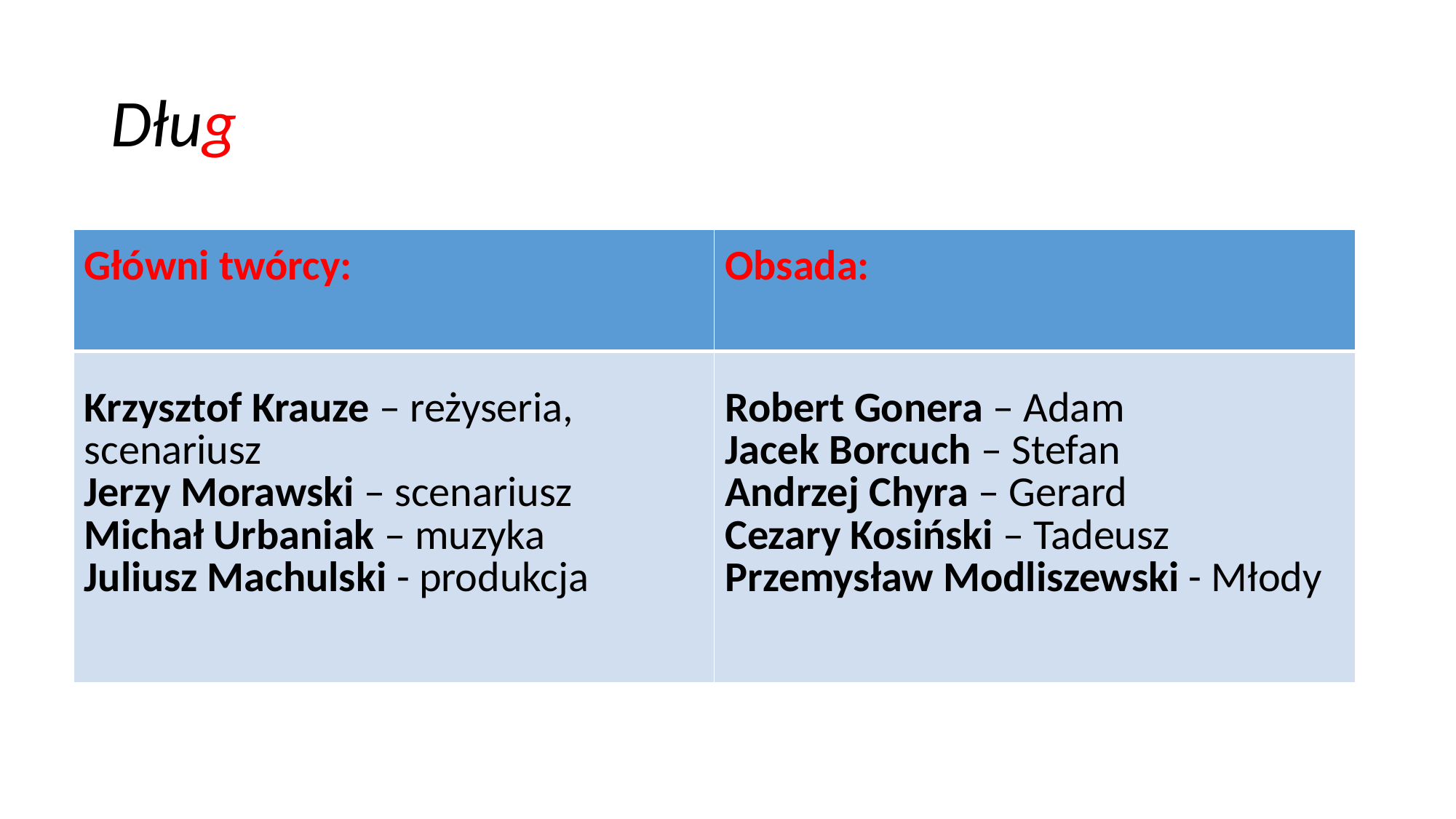

# Dług
| Główni twórcy: | Obsada: |
| --- | --- |
| Krzysztof Krauze – reżyseria, scenariusz Jerzy Morawski – scenariusz Michał Urbaniak – muzyka Juliusz Machulski - produkcja | Robert Gonera – Adam Jacek Borcuch – Stefan Andrzej Chyra – Gerard Cezary Kosiński – Tadeusz Przemysław Modliszewski - Młody |